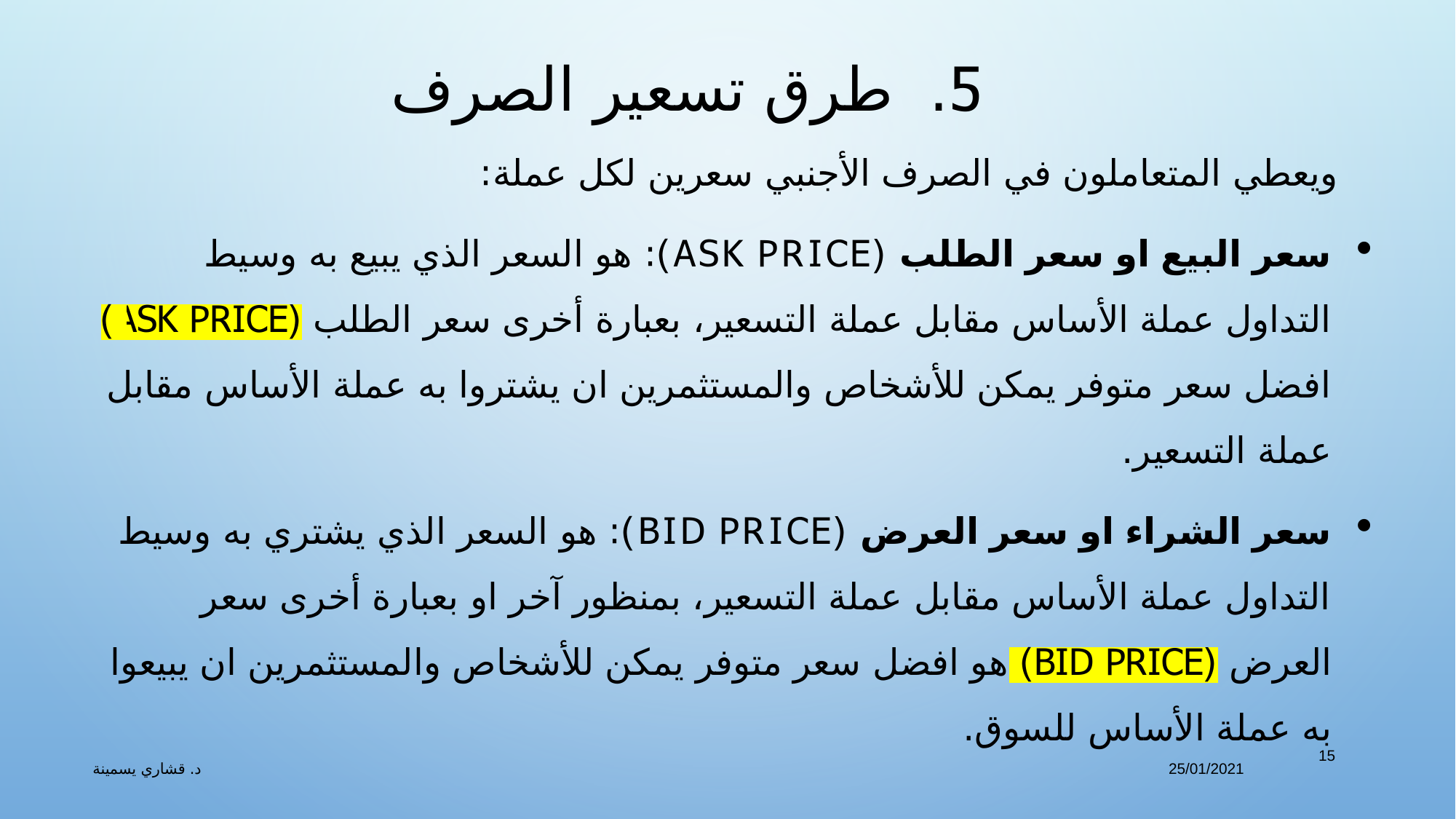

# طرق تسعير الصرف
ويعطي المتعاملون في الصرف الأجنبي سعرين لكل عملة:
سعر البيع او سعر الطلب (Ask price): هو السعر الذي يبيع به وسيط التداول عملة الأساس مقابل عملة التسعير، بعبارة أخرى سعر الطلب (Ask price) افضل سعر متوفر يمكن للأشخاص والمستثمرين ان يشتروا به عملة الأساس مقابل عملة التسعير.
سعر الشراء او سعر العرض (Bid price): هو السعر الذي يشتري به وسيط التداول عملة الأساس مقابل عملة التسعير، بمنظور آخر او بعبارة أخرى سعر العرض (Bid price) هو افضل سعر متوفر يمكن للأشخاص والمستثمرين ان يبيعوا به عملة الأساس للسوق.
15
25/01/2021
د. قشاري يسمينة